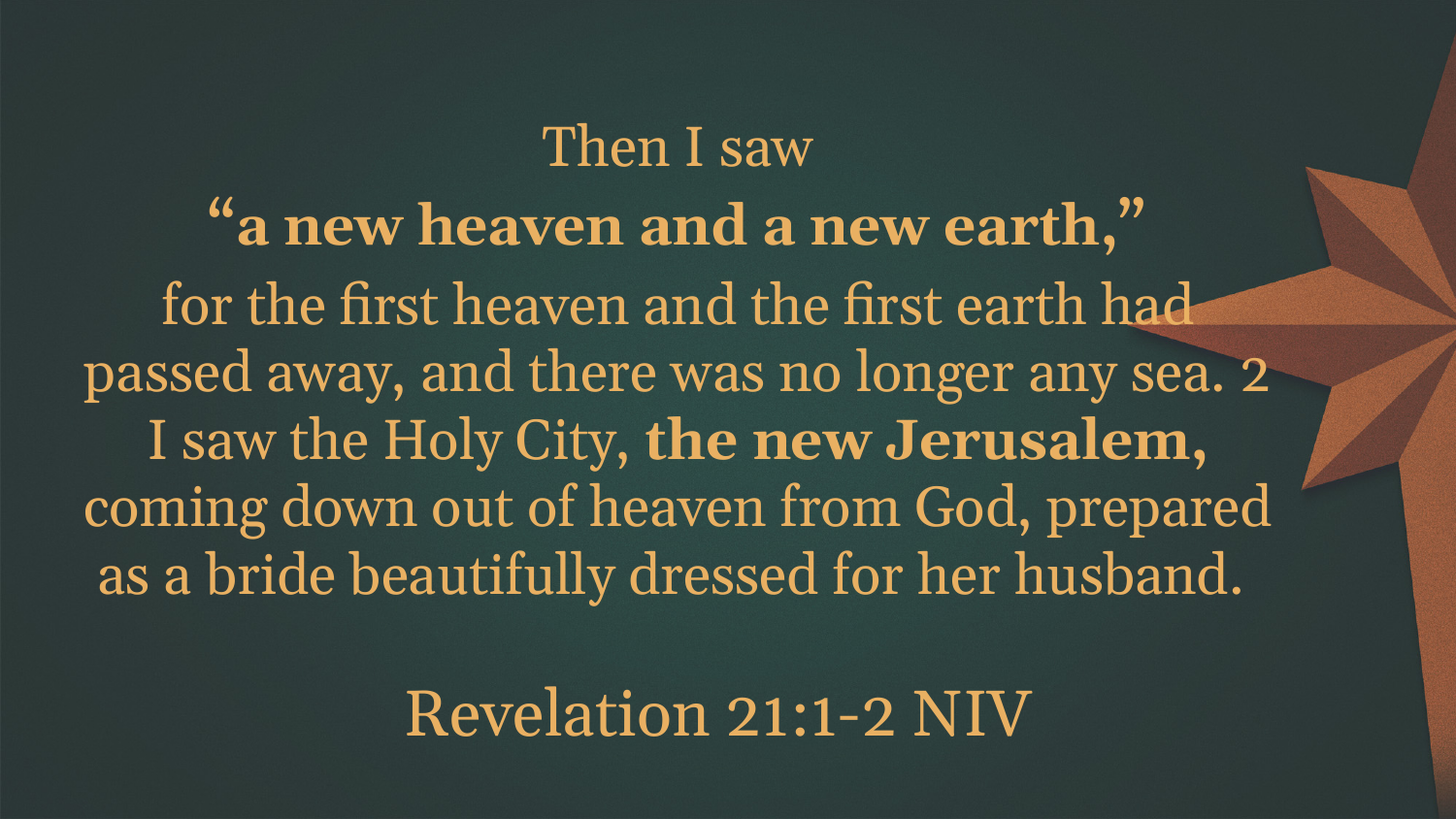

Then I saw
 “a new heaven and a new earth,”
for the first heaven and the first earth had passed away, and there was no longer any sea. 2 I saw the Holy City, the new Jerusalem, coming down out of heaven from God, prepared as a bride beautifully dressed for her husband.
Revelation 21:1-2 NIV